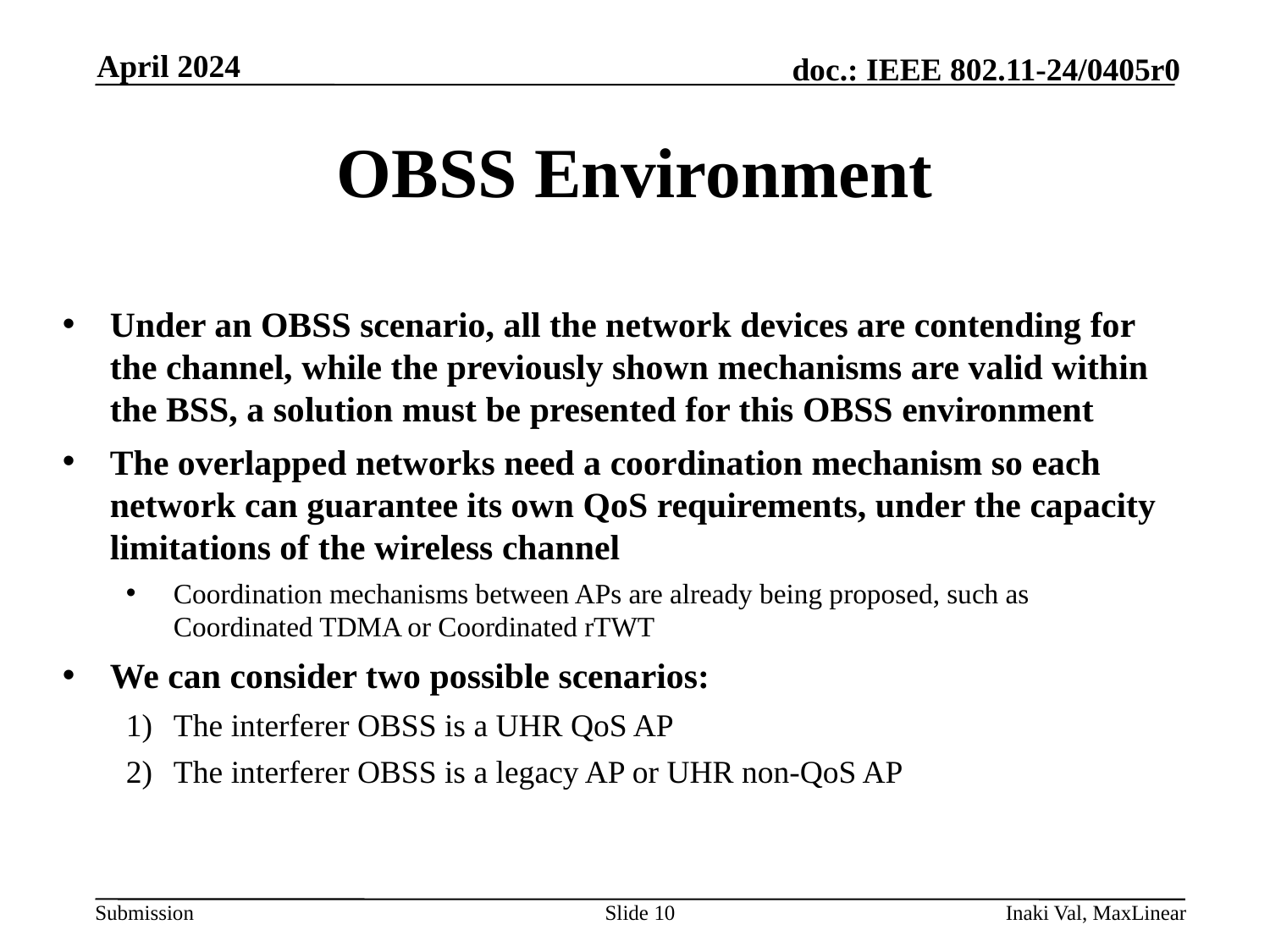

April 2024
# OBSS Environment
Under an OBSS scenario, all the network devices are contending for the channel, while the previously shown mechanisms are valid within the BSS, a solution must be presented for this OBSS environment
The overlapped networks need a coordination mechanism so each network can guarantee its own QoS requirements, under the capacity limitations of the wireless channel
Coordination mechanisms between APs are already being proposed, such as Coordinated TDMA or Coordinated rTWT
We can consider two possible scenarios:
The interferer OBSS is a UHR QoS AP
The interferer OBSS is a legacy AP or UHR non-QoS AP
Slide 10
Inaki Val, MaxLinear